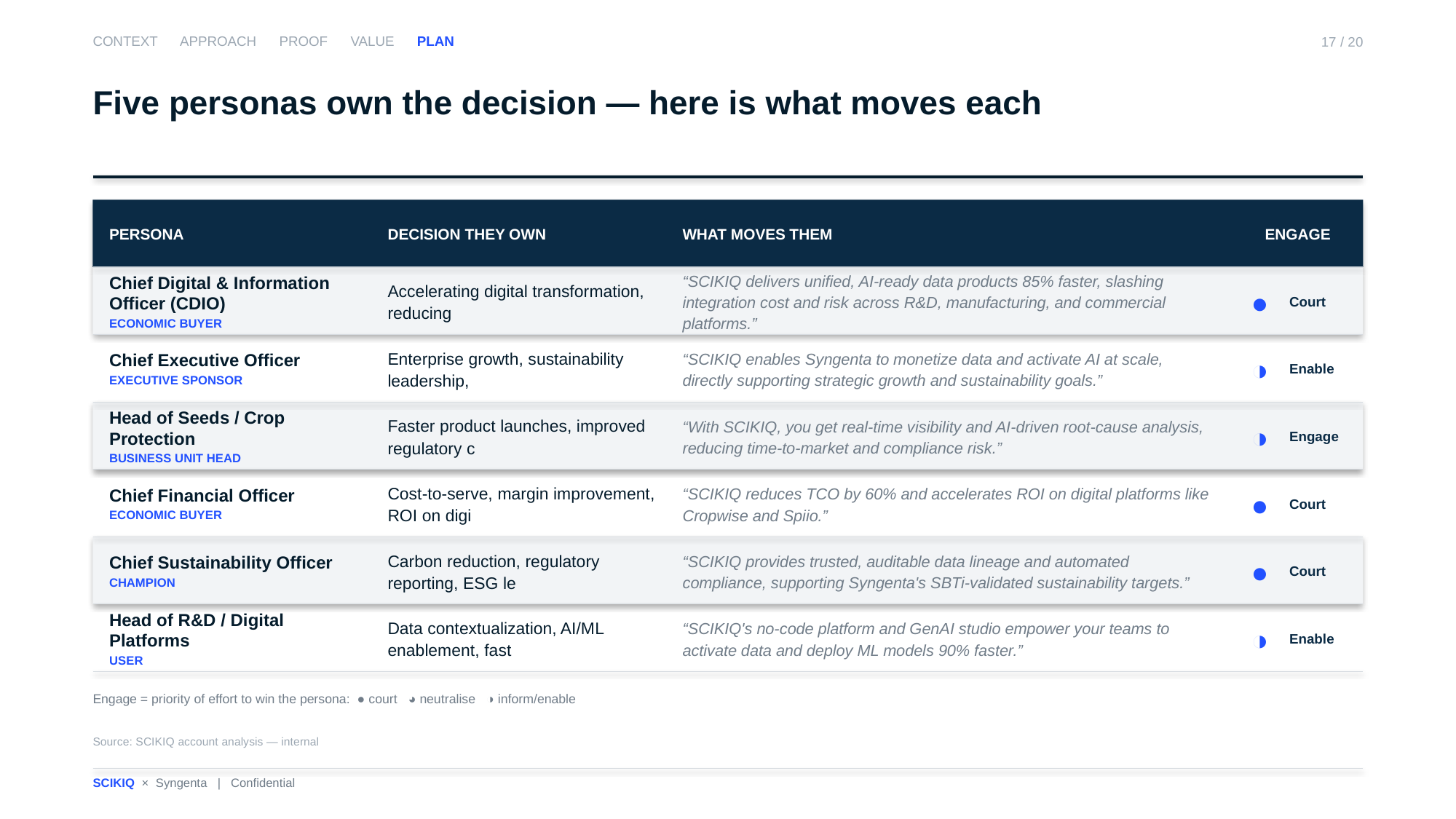

CONTEXT      APPROACH      PROOF      VALUE      PLAN
17 / 20
Five personas own the decision — here is what moves each

PERSONA
DECISION THEY OWN
WHAT MOVES THEM
ENGAGE

Chief Digital & Information Officer (CDIO)
ECONOMIC BUYER
Accelerating digital transformation, reducing
“SCIKIQ delivers unified, AI-ready data products 85% faster, slashing integration cost and risk across R&D, manufacturing, and commercial platforms.”
Court
●
Chief Executive Officer
EXECUTIVE SPONSOR
Enterprise growth, sustainability leadership,
“SCIKIQ enables Syngenta to monetize data and activate AI at scale, directly supporting strategic growth and sustainability goals.”
Enable
◑

Head of Seeds / Crop Protection
BUSINESS UNIT HEAD
Faster product launches, improved regulatory c
“With SCIKIQ, you get real-time visibility and AI-driven root-cause analysis, reducing time-to-market and compliance risk.”
Engage
◑
Chief Financial Officer
ECONOMIC BUYER
Cost-to-serve, margin improvement, ROI on digi
“SCIKIQ reduces TCO by 60% and accelerates ROI on digital platforms like Cropwise and Spiio.”
Court
●

Chief Sustainability Officer
CHAMPION
Carbon reduction, regulatory reporting, ESG le
“SCIKIQ provides trusted, auditable data lineage and automated compliance, supporting Syngenta's SBTi-validated sustainability targets.”
Court
●
Head of R&D / Digital Platforms
USER
Data contextualization, AI/ML enablement, fast
“SCIKIQ's no-code platform and GenAI studio empower your teams to activate data and deploy ML models 90% faster.”
Enable
◑
Engage = priority of effort to win the persona:  ● court   ◕ neutralise   ◑ inform/enable
Source: SCIKIQ account analysis — internal
SCIKIQ  ×  Syngenta   |   Confidential